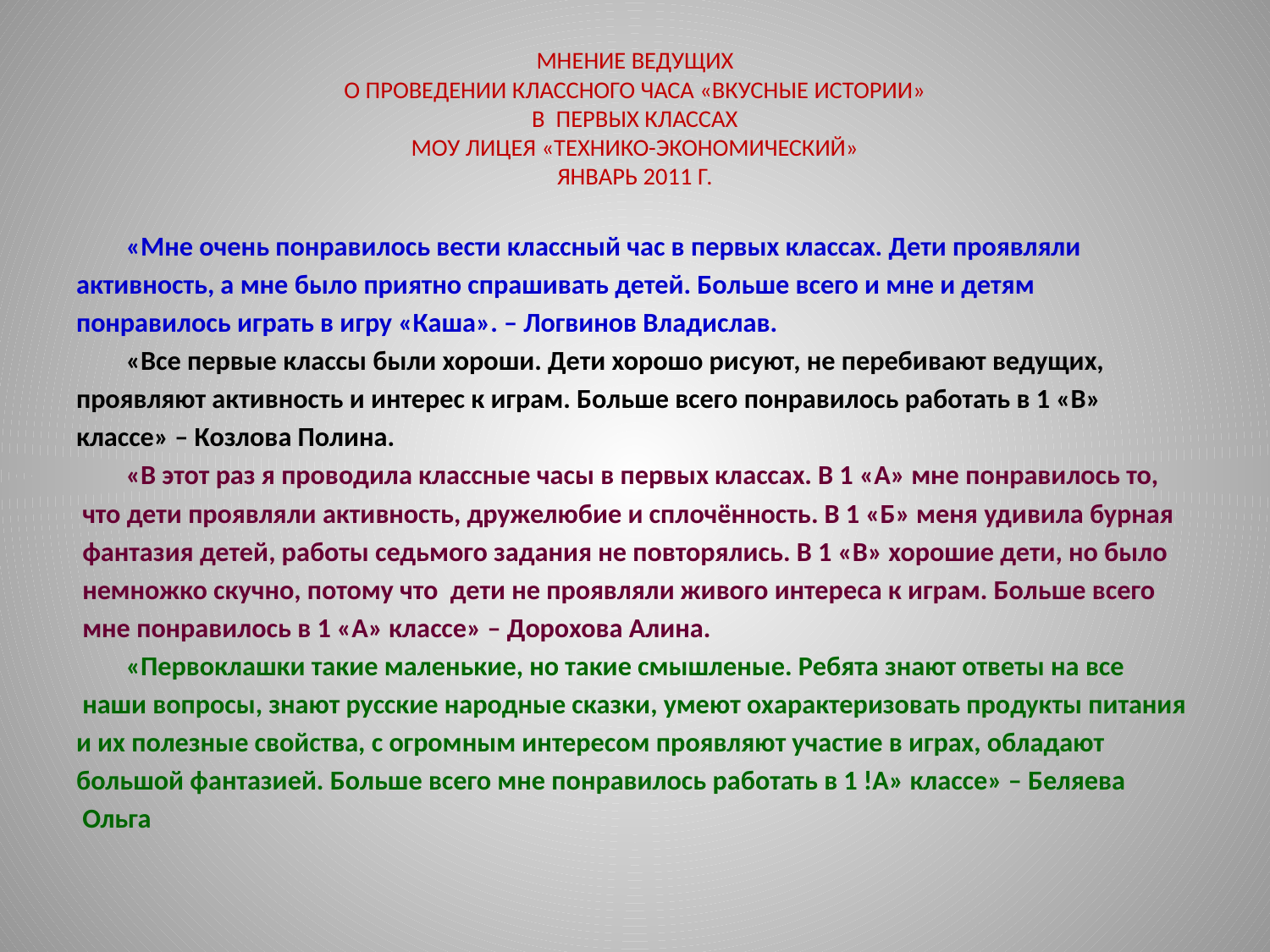

# МНЕНИЕ ВЕДУЩИХ О ПРОВЕДЕНИИ КЛАССНОГО ЧАСА «ВКУСНЫЕ ИСТОРИИ» В  ПЕРВЫХ КЛАССАХ МОУ ЛИЦЕЯ «ТЕХНИКО-ЭКОНОМИЧЕСКИЙ» ЯНВАРЬ 2011 Г.
	«Мне очень понравилось вести классный час в первых классах. Дети проявляли
активность, а мне было приятно спрашивать детей. Больше всего и мне и детям
понравилось играть в игру «Каша». – Логвинов Владислав.
	«Все первые классы были хороши. Дети хорошо рисуют, не перебивают ведущих,
проявляют активность и интерес к играм. Больше всего понравилось работать в 1 «В»
классе» – Козлова Полина.
	«В этот раз я проводила классные часы в первых классах. В 1 «А» мне понравилось то,
 что дети проявляли активность, дружелюбие и сплочённость. В 1 «Б» меня удивила бурная
 фантазия детей, работы седьмого задания не повторялись. В 1 «В» хорошие дети, но было
 немножко скучно, потому что  дети не проявляли живого интереса к играм. Больше всего
 мне понравилось в 1 «А» классе» – Дорохова Алина.
	«Первоклашки такие маленькие, но такие смышленые. Ребята знают ответы на все
 наши вопросы, знают русские народные сказки, умеют охарактеризовать продукты питания
и их полезные свойства, с огромным интересом проявляют участие в играх, обладают
большой фантазией. Больше всего мне понравилось работать в 1 !А» классе» – Беляева
 Ольга